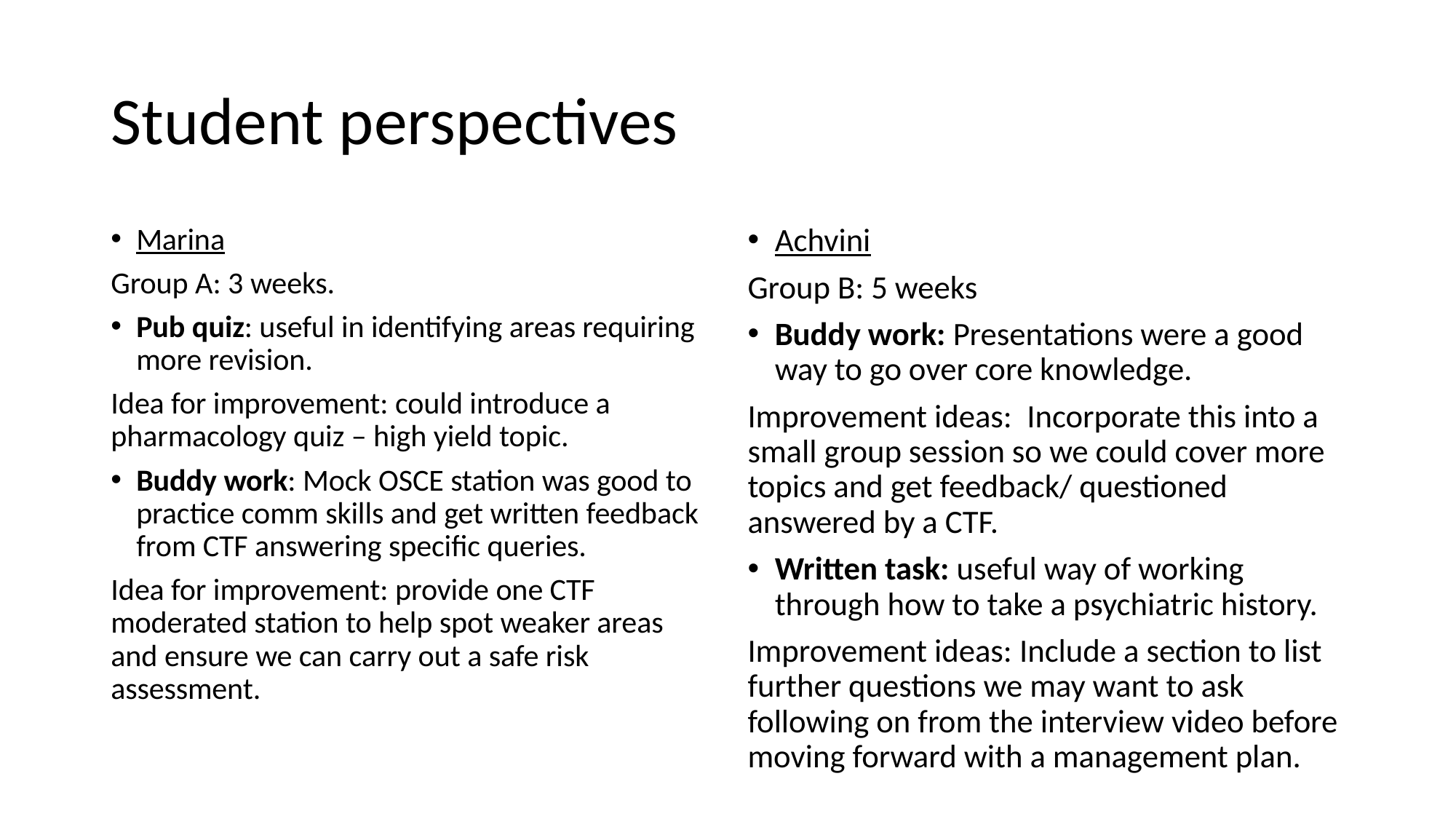

# Student perspectives
Marina
Group A: 3 weeks.
Pub quiz: useful in identifying areas requiring more revision.
Idea for improvement: could introduce a pharmacology quiz – high yield topic.
Buddy work: Mock OSCE station was good to practice comm skills and get written feedback from CTF answering specific queries.
Idea for improvement: provide one CTF moderated station to help spot weaker areas and ensure we can carry out a safe risk assessment.
Achvini
Group B: 5 weeks
Buddy work: Presentations were a good way to go over core knowledge.
Improvement ideas:  Incorporate this into a small group session so we could cover more topics and get feedback/ questioned answered by a CTF.
Written task: useful way of working through how to take a psychiatric history.
Improvement ideas: Include a section to list further questions we may want to ask following on from the interview video before moving forward with a management plan.